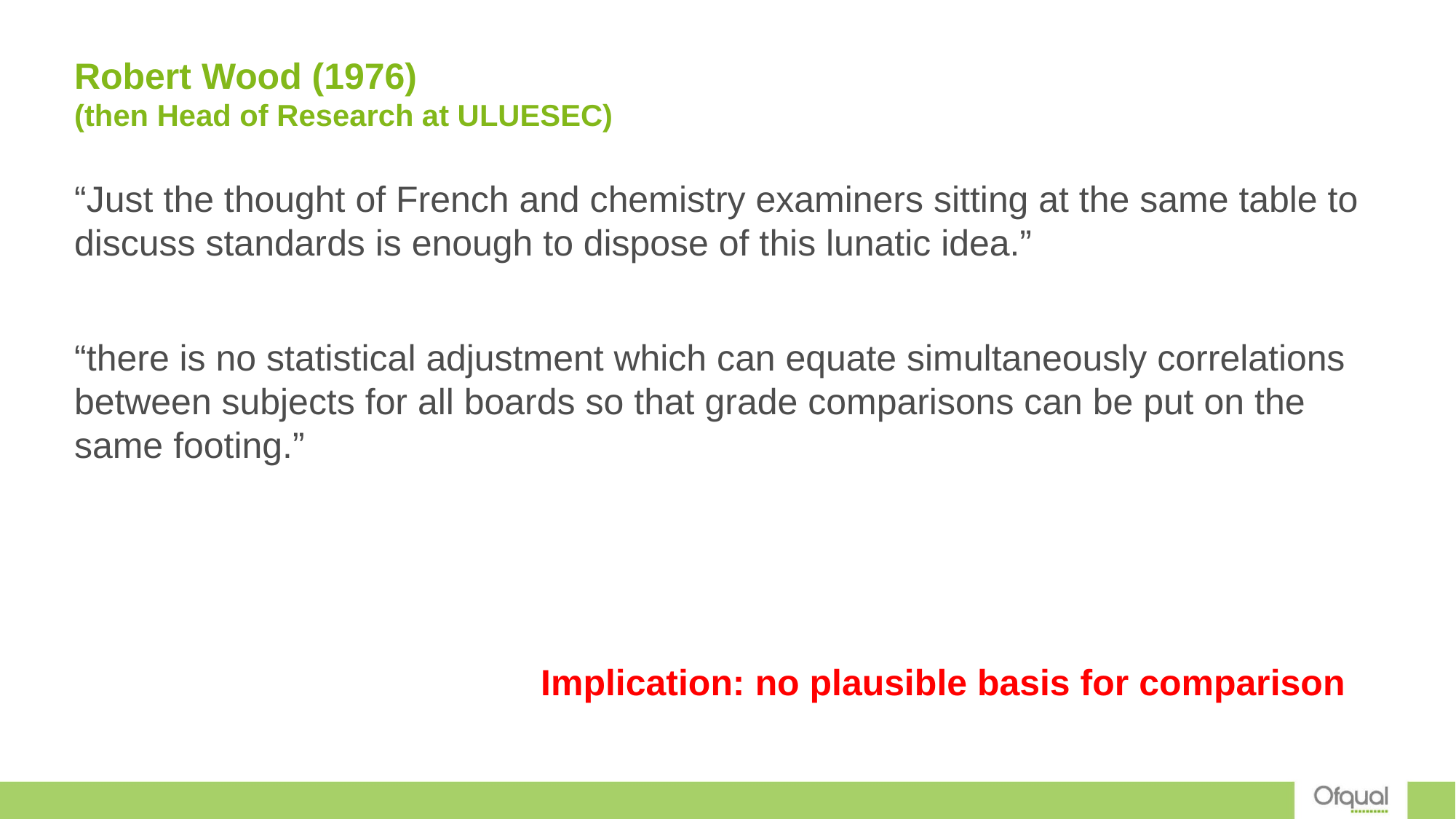

# Robert Wood (1976) (then Head of Research at ULUESEC)
“Just the thought of French and chemistry examiners sitting at the same table to discuss standards is enough to dispose of this lunatic idea.”

“there is no statistical adjustment which can equate simultaneously correlations between subjects for all boards so that grade comparisons can be put on the same footing.”
Implication: no plausible basis for comparison